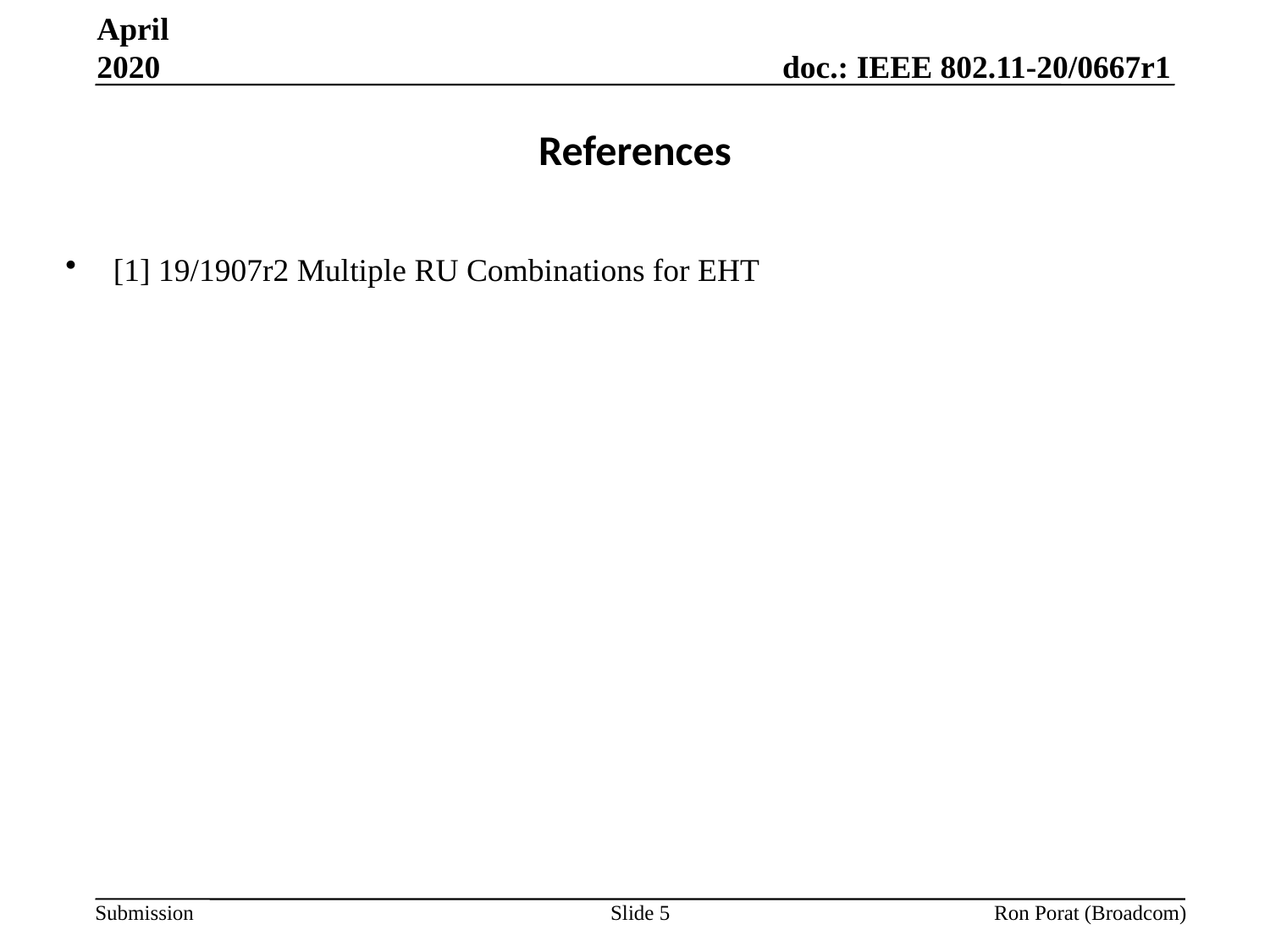

April 2020
# References
[1] 19/1907r2 Multiple RU Combinations for EHT

Slide 5
Ron Porat (Broadcom)